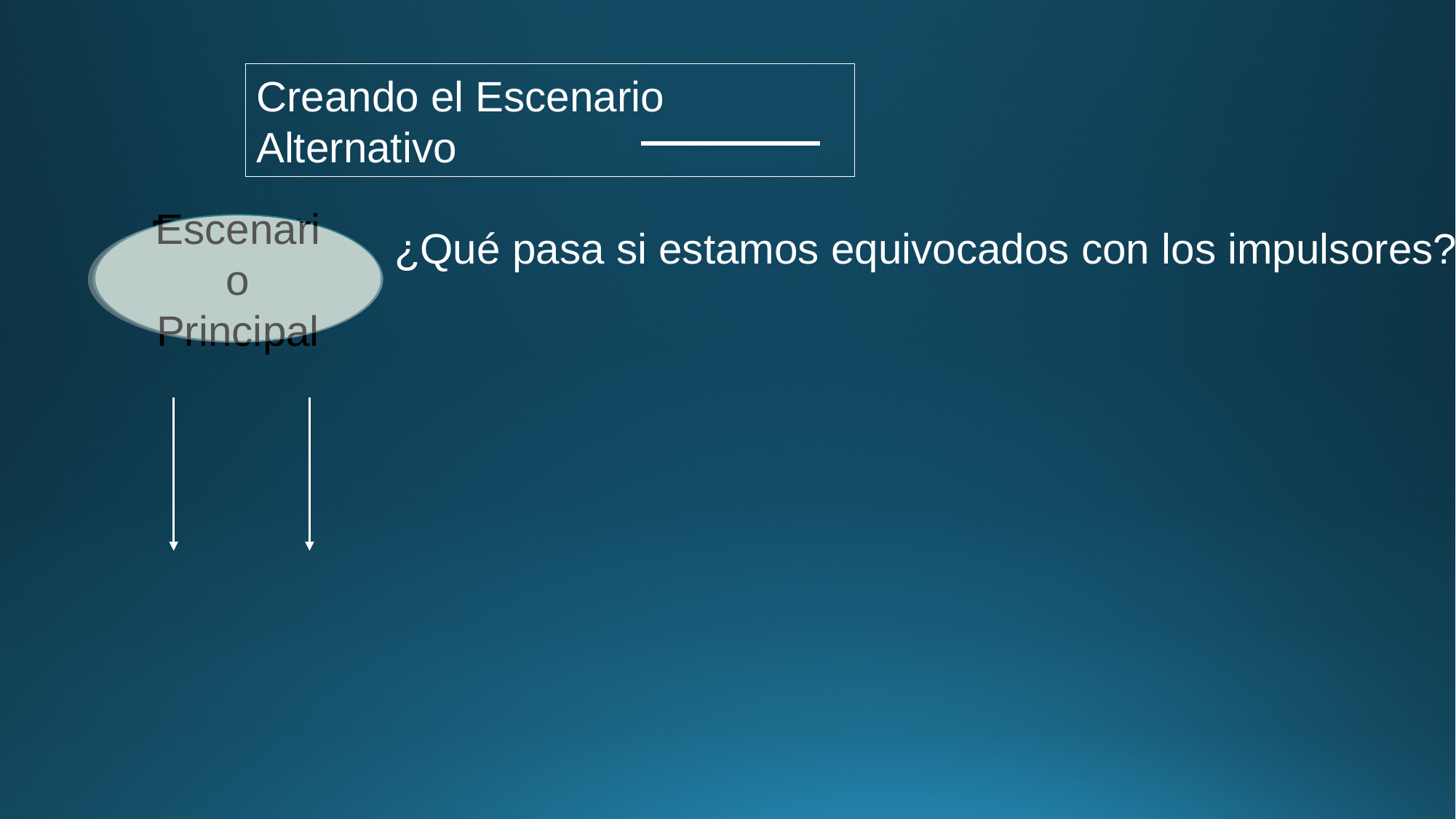

Creando el Escenario Alternativo
Escenario
Principal

¿Qué pasa si estamos equivocados con los impulsores?
Escenario
Alternativo